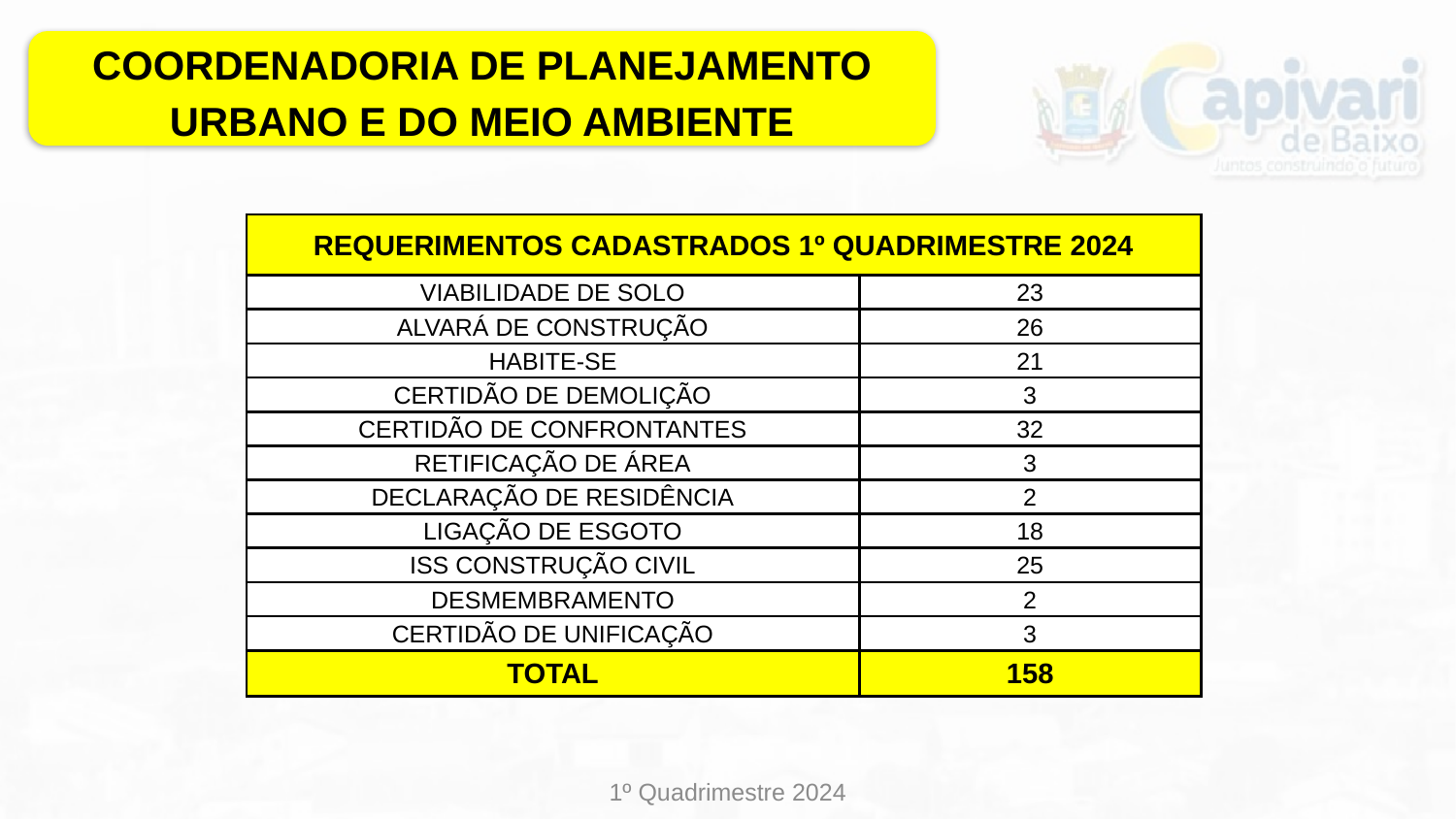

COORDENADORIA DE PLANEJAMENTO URBANO E DO MEIO AMBIENTE
| REQUERIMENTOS CADASTRADOS 1º QUADRIMESTRE 2024 |  |
| --- | --- |
| VIABILIDADE DE SOLO | 23 |
| ALVARÁ DE CONSTRUÇÃO | 26 |
| HABITE-SE | 21 |
| CERTIDÃO DE DEMOLIÇÃO | 3 |
| CERTIDÃO DE CONFRONTANTES | 32 |
| RETIFICAÇÃO DE ÁREA | 3 |
| DECLARAÇÃO DE RESIDÊNCIA | 2 |
| LIGAÇÃO DE ESGOTO | 18 |
| ISS CONSTRUÇÃO CIVIL | 25 |
| DESMEMBRAMENTO | 2 |
| CERTIDÃO DE UNIFICAÇÃO | 3 |
| TOTAL | 158 |
1º Quadrimestre 2024